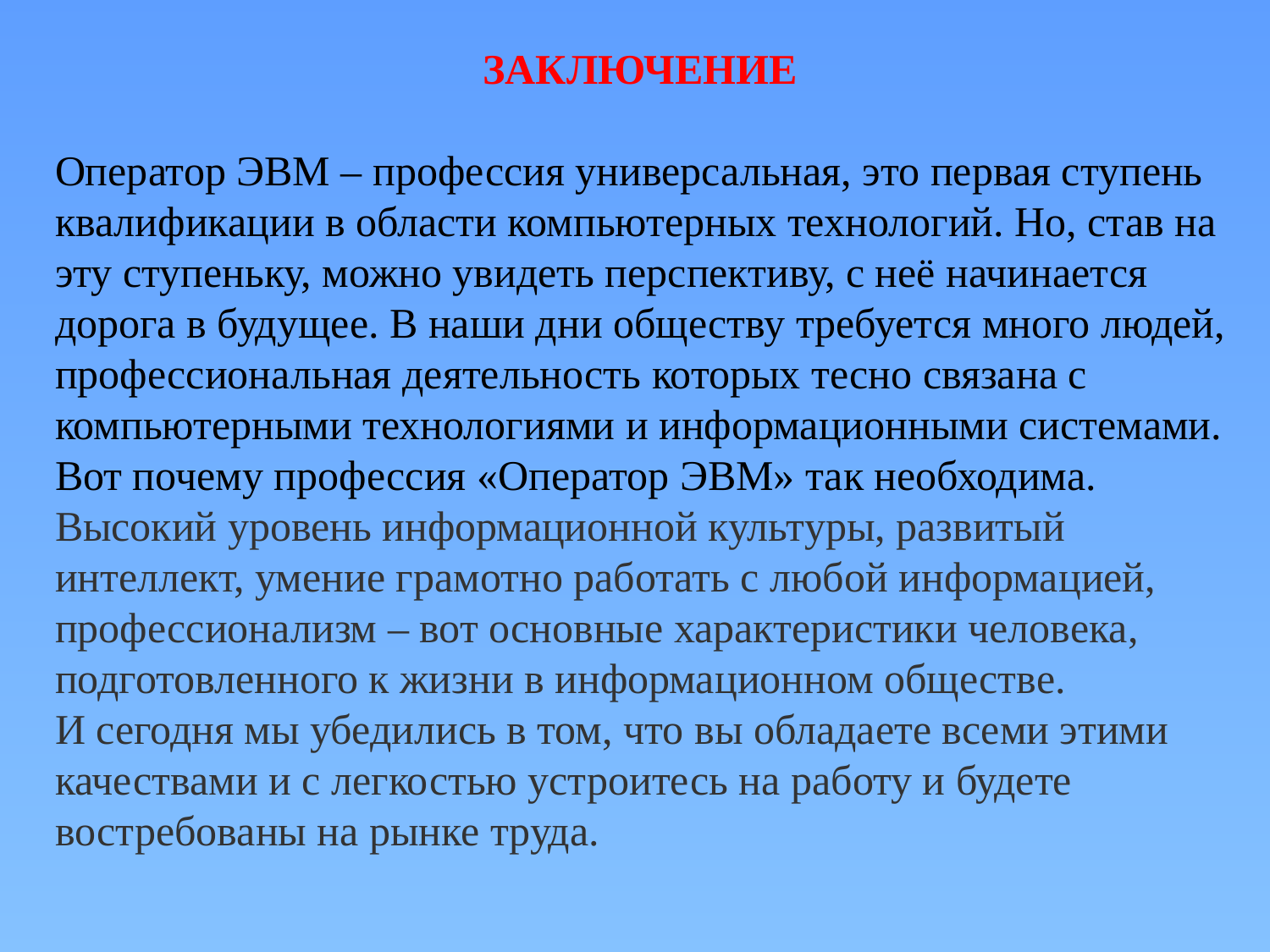

ЗАКЛЮЧЕНИЕ

Оператор ЭВМ – профессия универсальная, это первая ступень квалификации в области компьютерных технологий. Но, став на эту ступеньку, можно увидеть перспективу, с неё начинается дорога в будущее. В наши дни обществу требуется много людей, профессиональная деятельность которых тесно связана с компьютерными технологиями и информационными системами. Вот почему профессия «Оператор ЭВМ» так необходима.
Высокий уровень информационной культуры, развитый интеллект, умение грамотно работать с любой информацией, профессионализм – вот основные характеристики человека, подготовленного к жизни в информационном обществе.
И сегодня мы убедились в том, что вы обладаете всеми этими качествами и с легкостью устроитесь на работу и будете востребованы на рынке труда.